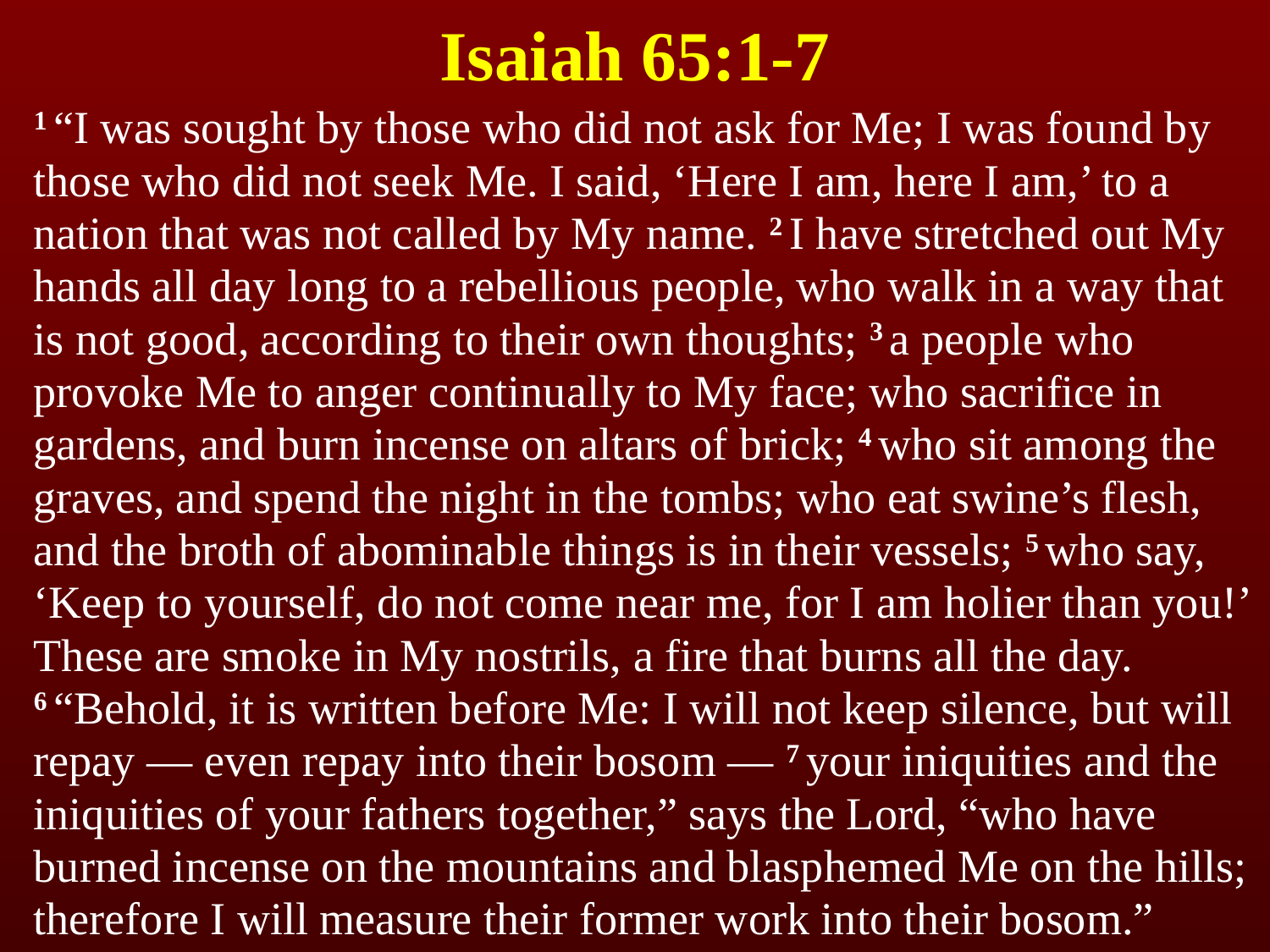

# Isaiah 65:1-7
1 “I was sought by those who did not ask for Me; I was found by those who did not seek Me. I said, ‘Here I am, here I am,’ to a nation that was not called by My name. 2 I have stretched out My hands all day long to a rebellious people, who walk in a way that is not good, according to their own thoughts; 3 a people who provoke Me to anger continually to My face; who sacrifice in gardens, and burn incense on altars of brick; 4 who sit among the graves, and spend the night in the tombs; who eat swine’s flesh, and the broth of abominable things is in their vessels; 5 who say, ‘Keep to yourself, do not come near me, for I am holier than you!’ These are smoke in My nostrils, a fire that burns all the day. 6 “Behold, it is written before Me: I will not keep silence, but will repay — even repay into their bosom — 7 your iniquities and the iniquities of your fathers together,” says the Lord, “who have burned incense on the mountains and blasphemed Me on the hills; therefore I will measure their former work into their bosom.”